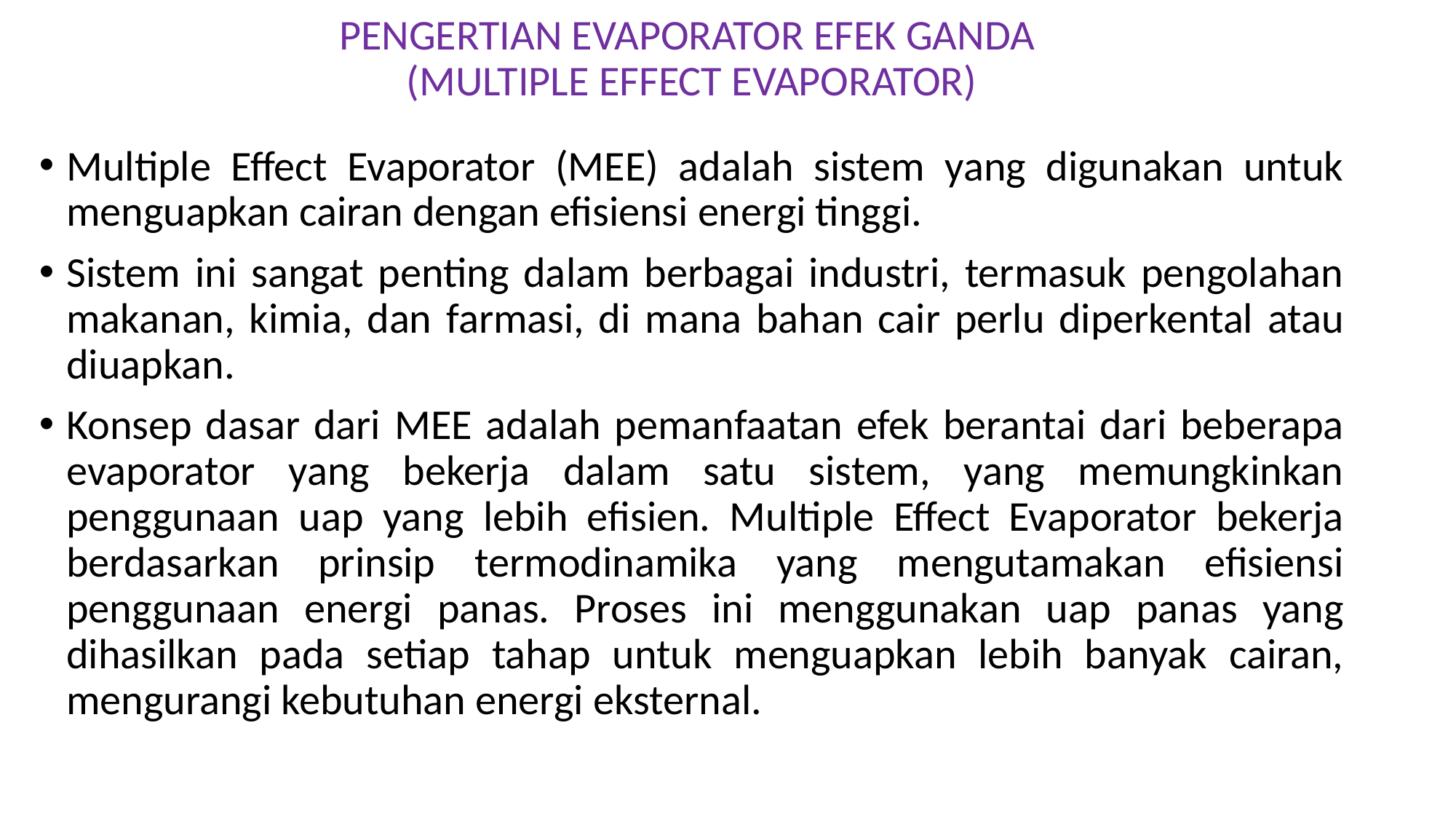

# PENGERTIAN EVAPORATOR EFEK GANDA (MULTIPLE EFFECT EVAPORATOR)
Multiple Effect Evaporator (MEE) adalah sistem yang digunakan untuk menguapkan cairan dengan efisiensi energi tinggi.
Sistem ini sangat penting dalam berbagai industri, termasuk pengolahan makanan, kimia, dan farmasi, di mana bahan cair perlu diperkental atau diuapkan.
Konsep dasar dari MEE adalah pemanfaatan efek berantai dari beberapa evaporator yang bekerja dalam satu sistem, yang memungkinkan penggunaan uap yang lebih efisien. Multiple Effect Evaporator bekerja berdasarkan prinsip termodinamika yang mengutamakan efisiensi penggunaan energi panas. Proses ini menggunakan uap panas yang dihasilkan pada setiap tahap untuk menguapkan lebih banyak cairan, mengurangi kebutuhan energi eksternal.